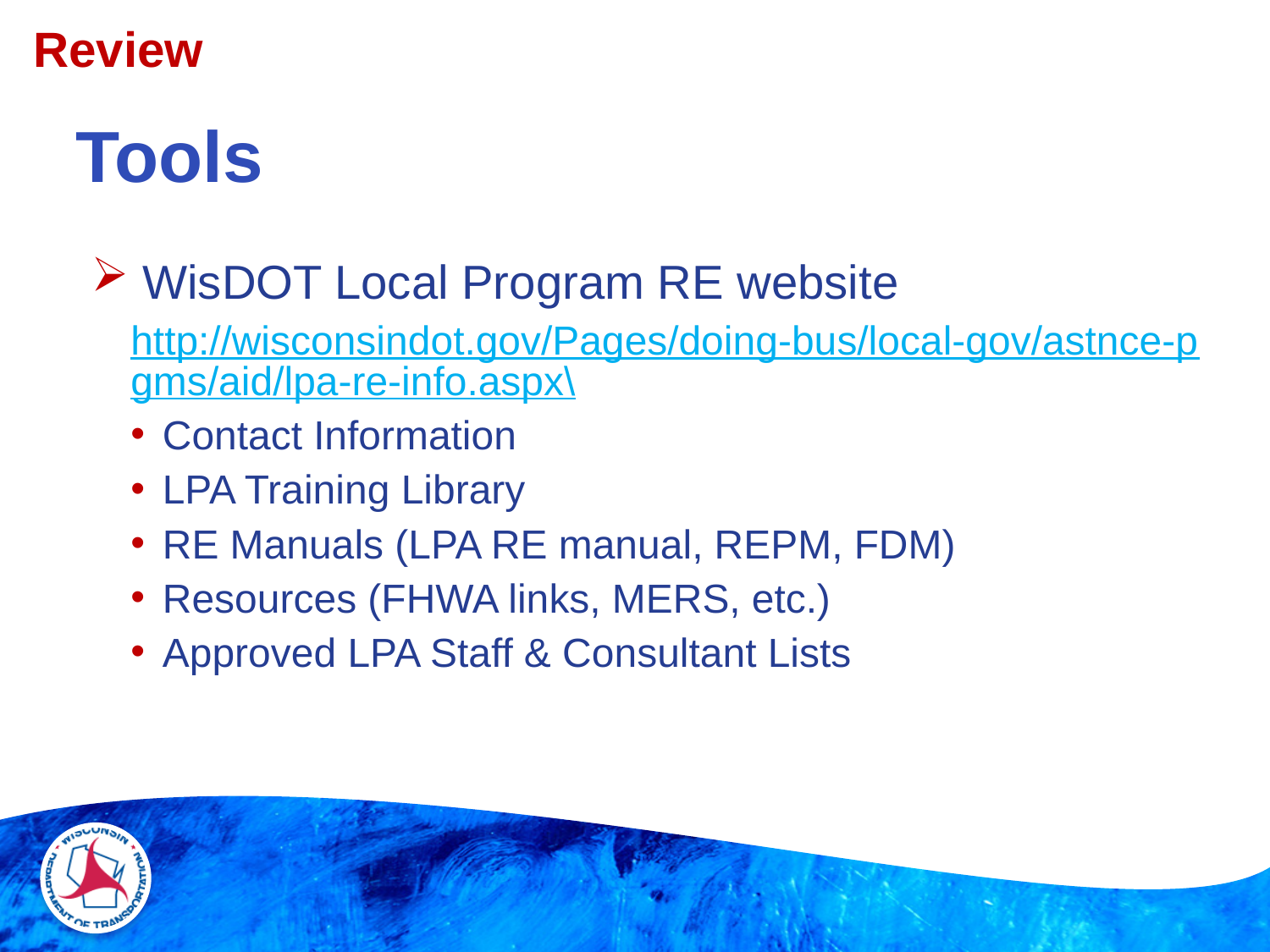

Review
# Tools
 WisDOT Local Program RE website
http://wisconsindot.gov/Pages/doing-bus/local-gov/astnce-pgms/aid/lpa-re-info.aspx\
Contact Information
LPA Training Library
RE Manuals (LPA RE manual, REPM, FDM)
Resources (FHWA links, MERS, etc.)
Approved LPA Staff & Consultant Lists